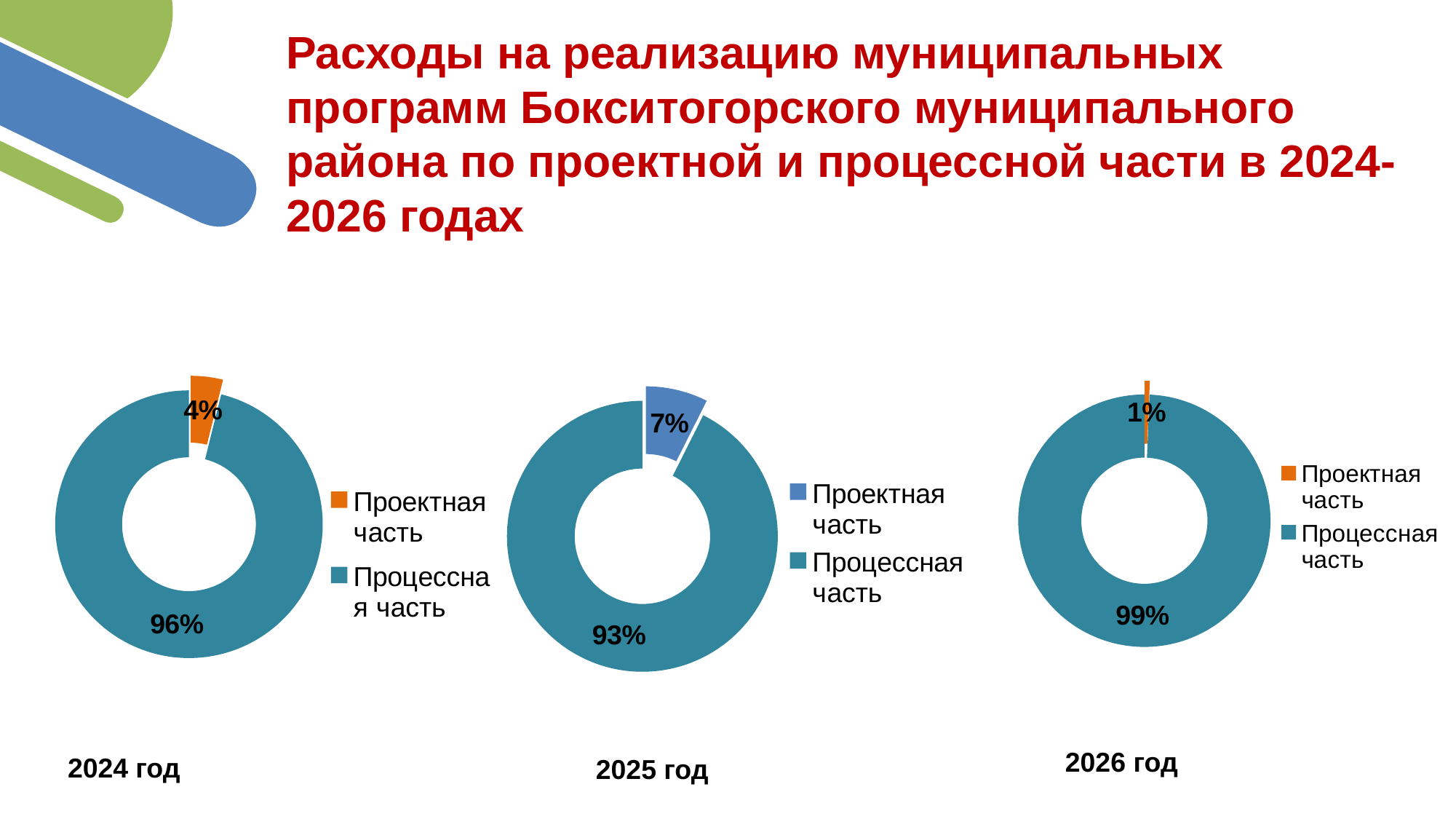

Расходы на реализацию муниципальных программ Бокситогорского муниципального района по проектной и процессной части в 2024-2026 годах

### Chart

| Category | Столбец1 |
|---|---|
| Проектная часть | 10.8 |
| Процессная часть  | 1643.7 |

### Chart

| Category | Столбец1 |
|---|---|
| Проектная часть | 132.7 |
| Процессная часть  | 1656.0 |

### Chart

| Category | Столбец1 |
|---|---|
| Проектная часть | 69.9 |
| Процессная часть  | 1730.7 |

2026 год
 2024 год
 2025 год